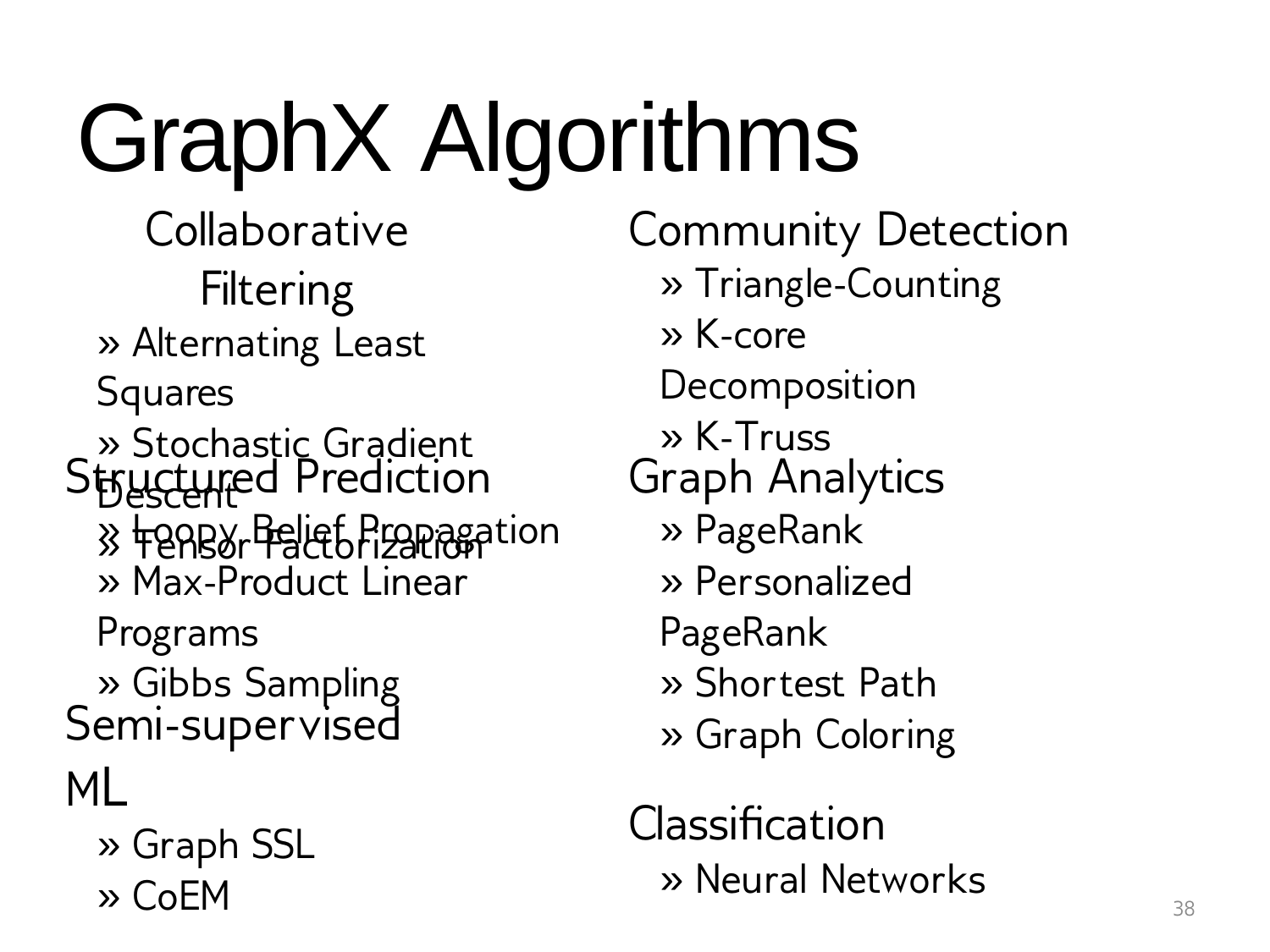

GraphX Algorithms
Collaborative Filtering
» Alternating Least Squares
» Stochastic Gradient Descent
» Tensor Factorization
Community Detection
» Triangle-Counting
» K-core Decomposition
» K-Truss
Structured Prediction
» Loopy Belief Propagation
» Max-Product Linear Programs
» Gibbs Sampling
Graph Analytics
» PageRank
» Personalized PageRank
» Shortest Path
» Graph Coloring

Classification
» Neural Networks
Semi-supervised ML
» Graph SSL
» CoEM
38